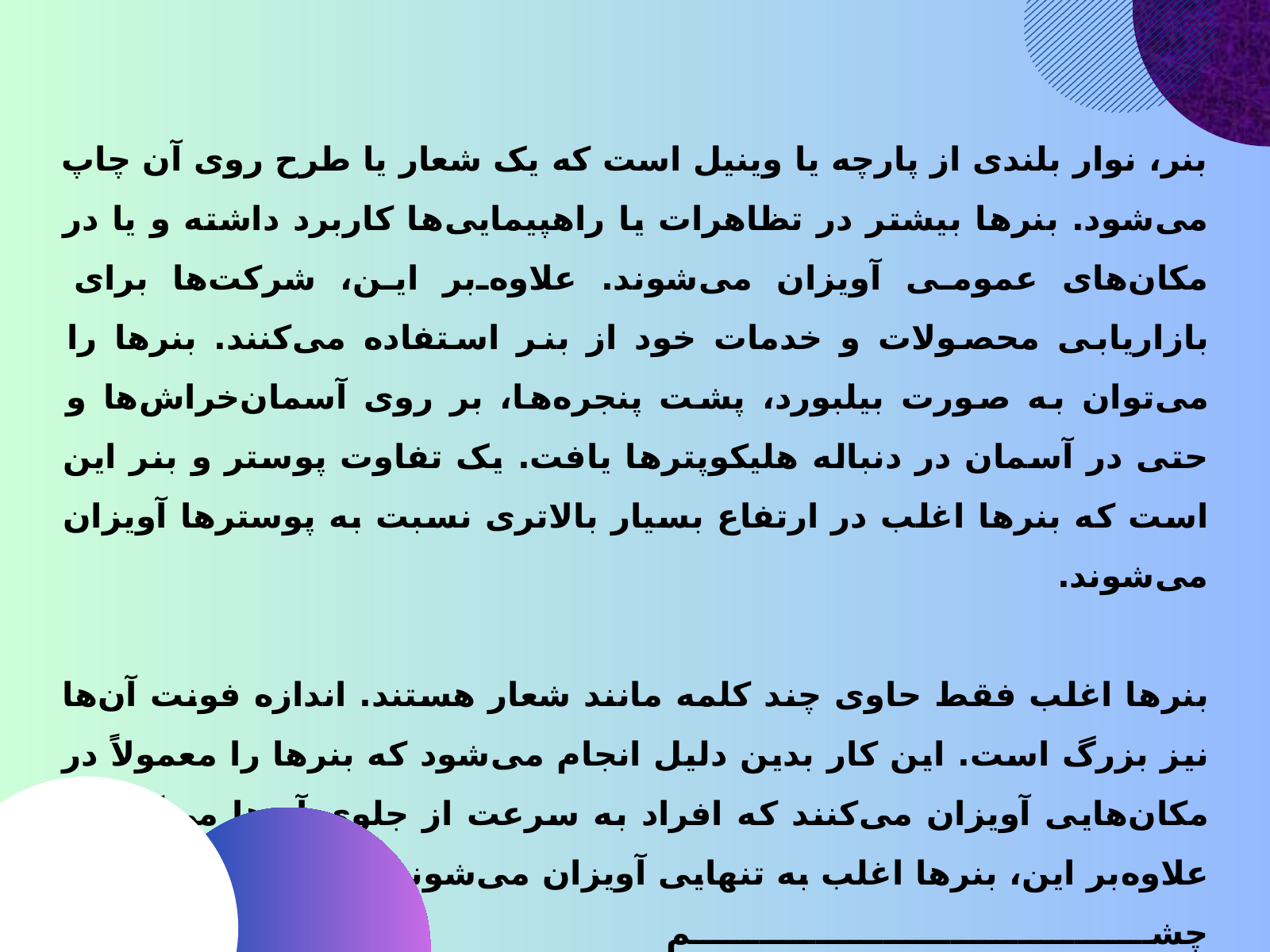

بنر، نوار بلندی از پارچه یا وینیل است که یک شعار یا طرح روی آن چاپ می‌شود. بنرها بیشتر در تظاهرات یا راهپیمایی‌ها کاربرد داشته و یا در مکان‌های عمومی آویزان می‌شوند. علاوه‌بر این، شرکت‌ها برای بازاریابی محصولات و خدمات خود از بنر استفاده می‌کنند. بنرها را می‌توان به صورت بیلبورد، پشت پنجره‌ها، بر روی آسمان‌خراش‌ها و حتی در آسمان در دنباله هلیکوپترها یافت. یک تفاوت پوستر و بنر این است که بنرها اغلب در ارتفاع بسیار بالاتری نسبت به پوسترها آویزان می‌شوند.
￼
بنرها اغلب فقط حاوی چند کلمه مانند شعار هستند. اندازه فونت آن‌ها نیز بزرگ است. این کار بدین دلیل انجام می‌شود که بنرها را معمولاً در مکان‌هایی آویزان می‌کنند که افراد به سرعت از جلوی آن‌ها می‌گذرند. علاوه‌بر این، بنرها اغلب به تنهایی آویزان می‌شوند که آن‌ها را بیشتر به چشم می‌آورد.
در مقایسه با پوسترها، بنرها از نظر اندازه بسیار بزرگ‌تر هستند. اندازه آن‌ها مستطیل‌شکل بوده و بنرهایی که از جایی آویزان می‌شوند اغلب بلندتر هستند. اگرچه تولید بنرها گران‌تر است، اما از آنجایی که از وینیل ساخته شده‌اند، دوام بیشتری دارند.